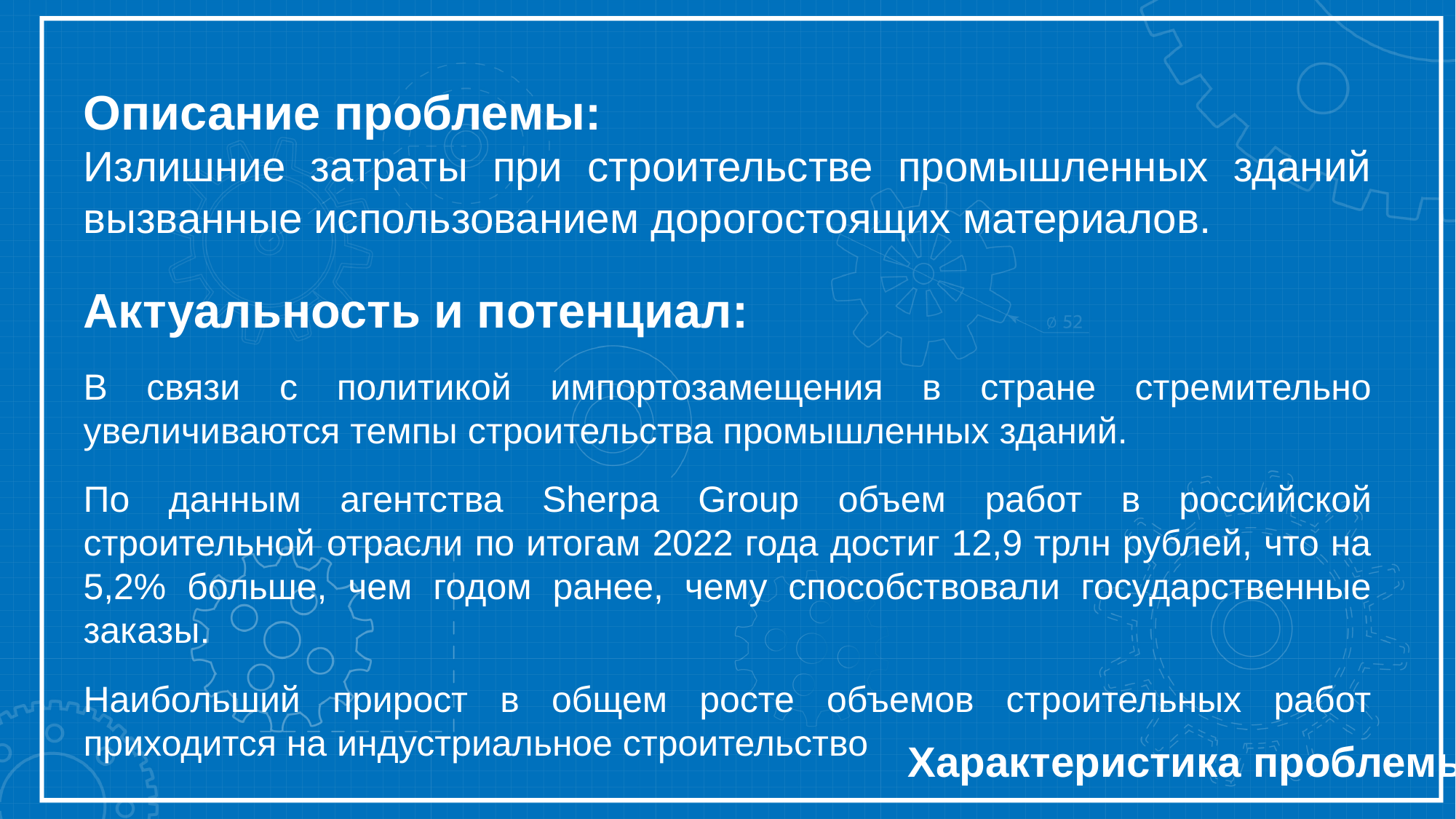

Описание проблемы:
Излишние затраты при строительстве промышленных зданий вызванные использованием дорогостоящих материалов.

Актуальность и потенциал:

В связи с политикой импортозамещения в стране стремительно увеличиваются темпы строительства промышленных зданий.

По данным агентства Sherpa Group объем работ в российской строительной отрасли по итогам 2022 года достиг 12,9 трлн рублей, что на 5,2% больше, чем годом ранее, чему способствовали государственные заказы.

Наибольший прирост в общем росте объемов строительных работ приходится на индустриальное строительство
Характеристика проблемы